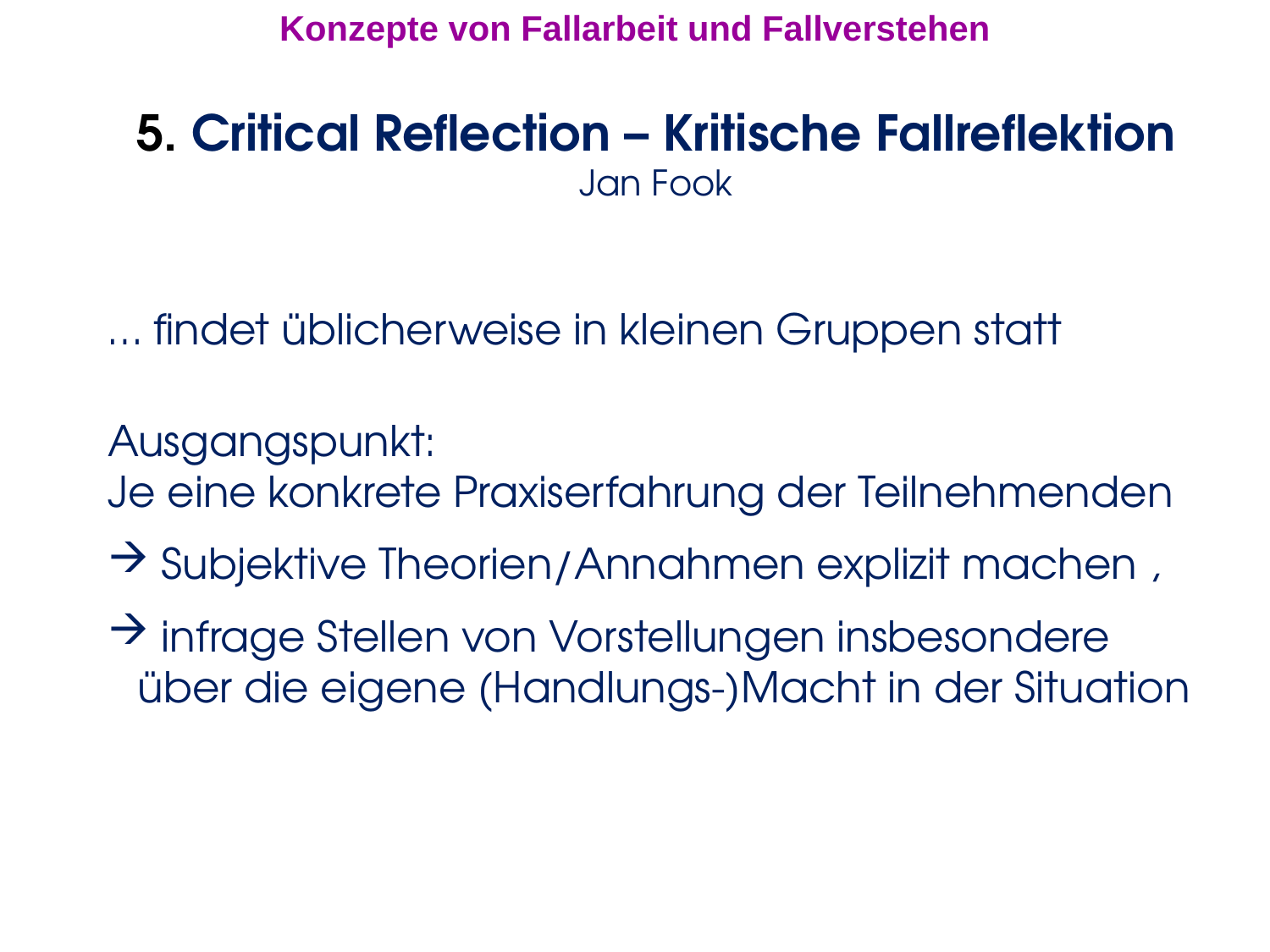

Konzepte von Fallarbeit und Fallverstehen
5. Critical Reflection – Kritische Fallreflektion
Jan Fook

… findet üblicherweise in kleinen Gruppen statt

Ausgangspunkt:
Je eine konkrete Praxiserfahrung der Teilnehmenden
 Subjektive Theorien/Annahmen explizit machen ,
 infrage Stellen von Vorstellungen insbesondere 	über die eigene (Handlungs-)Macht in der Situation